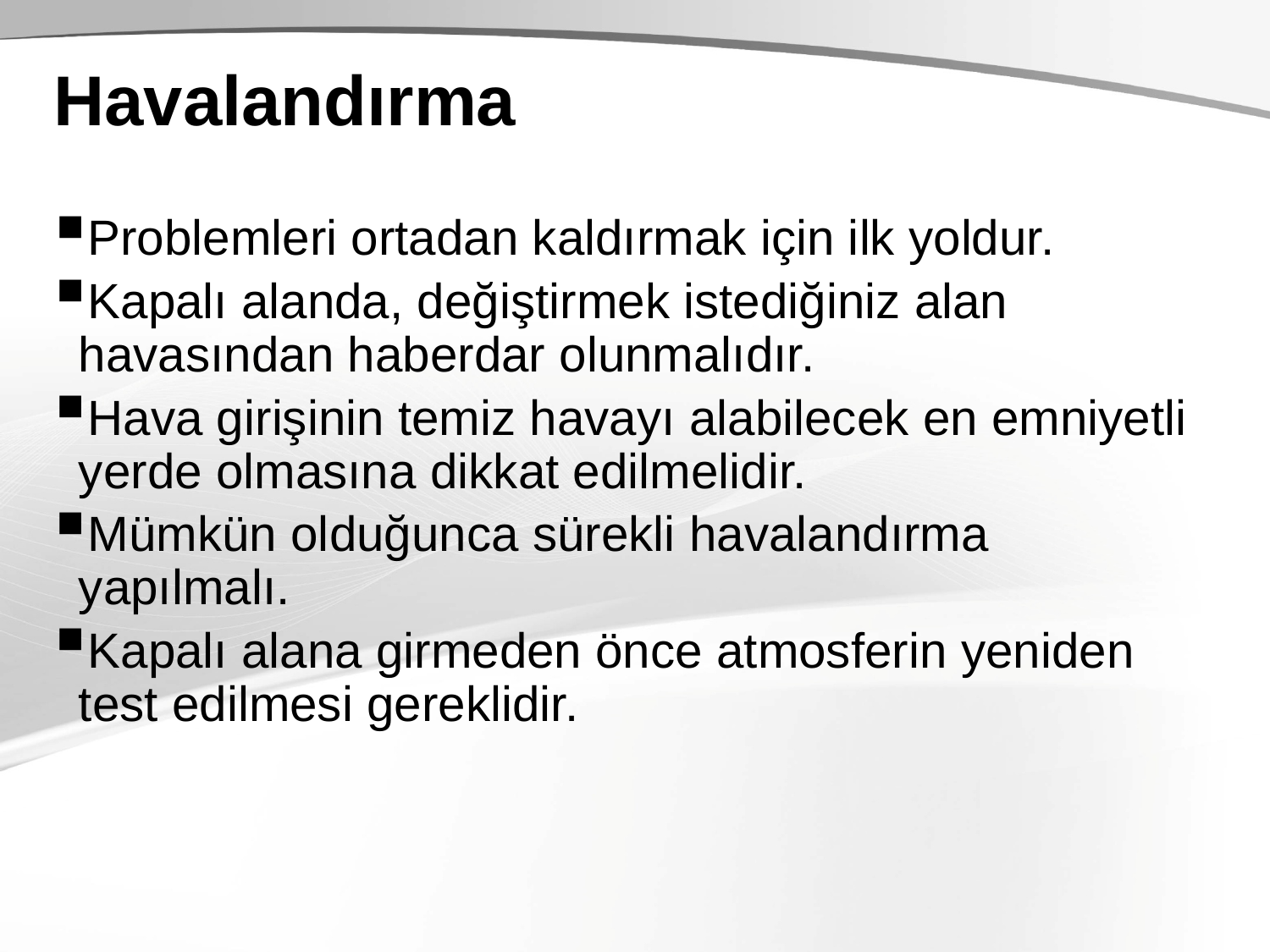

# Havalandırma
Problemleri ortadan kaldırmak için ilk yoldur.
Kapalı alanda, değiştirmek istediğiniz alan havasından haberdar olunmalıdır.
Hava girişinin temiz havayı alabilecek en emniyetli yerde olmasına dikkat edilmelidir.
Mümkün olduğunca sürekli havalandırma yapılmalı.
Kapalı alana girmeden önce atmosferin yeniden test edilmesi gereklidir.